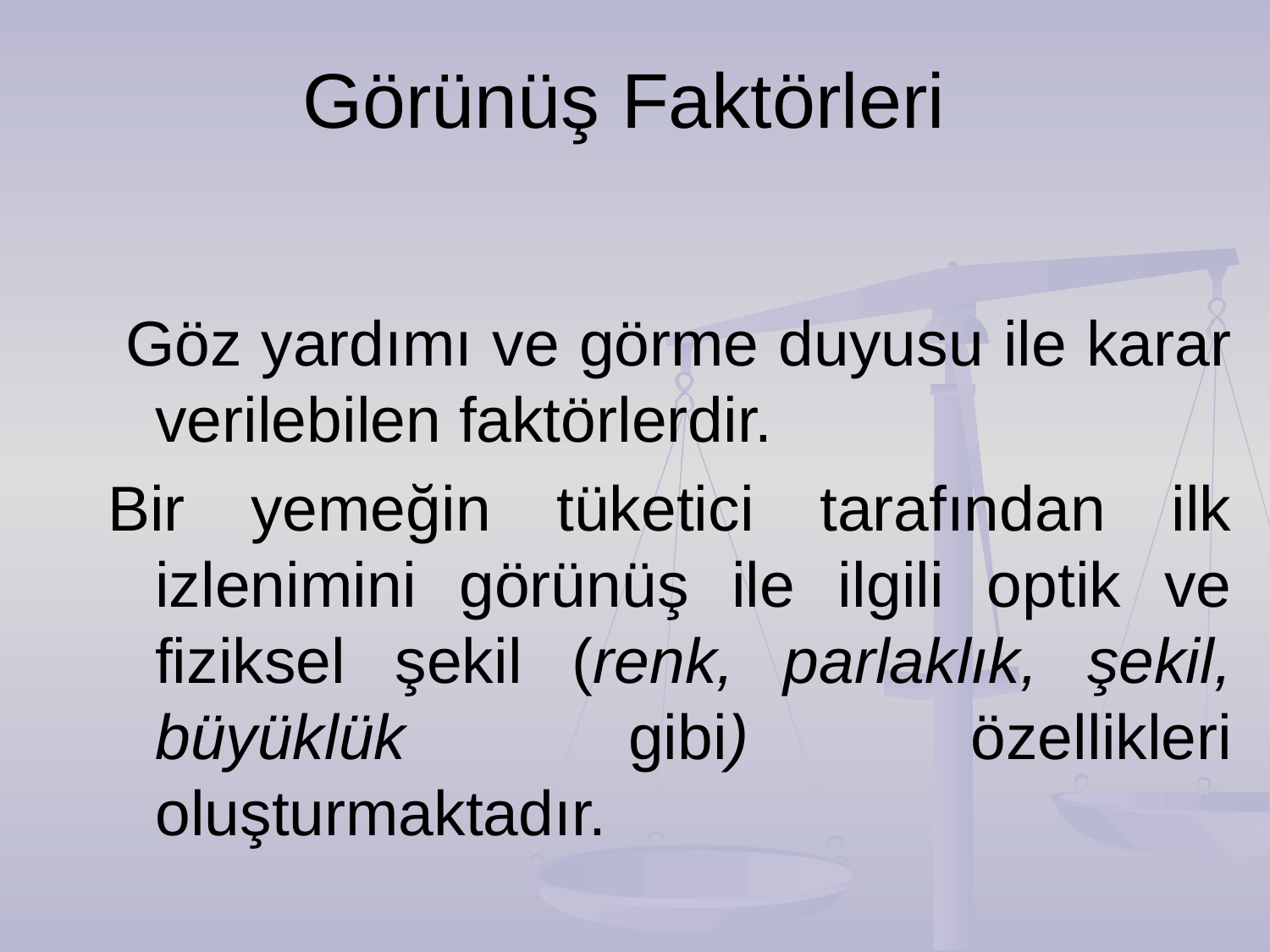

# Görünüş Faktörleri
 Göz yardımı ve görme duyusu ile karar verilebilen faktörlerdir.
Bir yemeğin tüketici tarafından ilk izlenimini görünüş ile ilgili optik ve fiziksel şekil (renk, parlaklık, şekil, büyüklük gibi) özellikleri oluşturmaktadır.